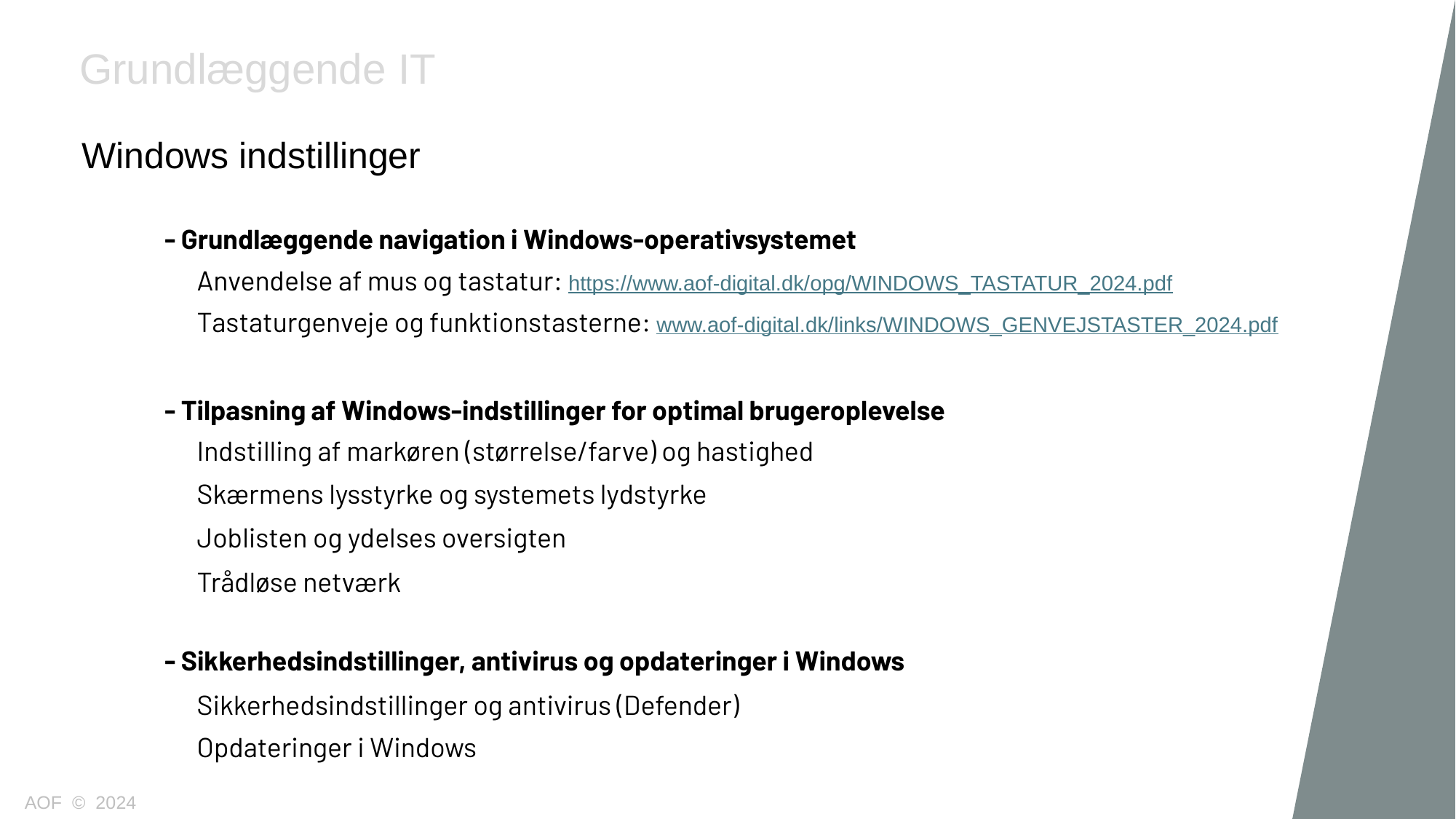

Grundlæggende IT
Windows indstillinger
- Grundlæggende navigation i Windows-operativsystemet
Anvendelse af mus og tastatur: https://www.aof-digital.dk/opg/WINDOWS_TASTATUR_2024.pdf
Tastaturgenveje og funktionstasterne: www.aof-digital.dk/links/WINDOWS_GENVEJSTASTER_2024.pdf
- Tilpasning af Windows-indstillinger for optimal brugeroplevelse
Indstilling af markøren (størrelse/farve) og hastighed
Skærmens lysstyrke og systemets lydstyrke
Joblisten og ydelses oversigten
Trådløse netværk
- Sikkerhedsindstillinger, antivirus og opdateringer i Windows
Sikkerhedsindstillinger og antivirus (Defender)
Opdateringer i Windows
AOF  ©  2024